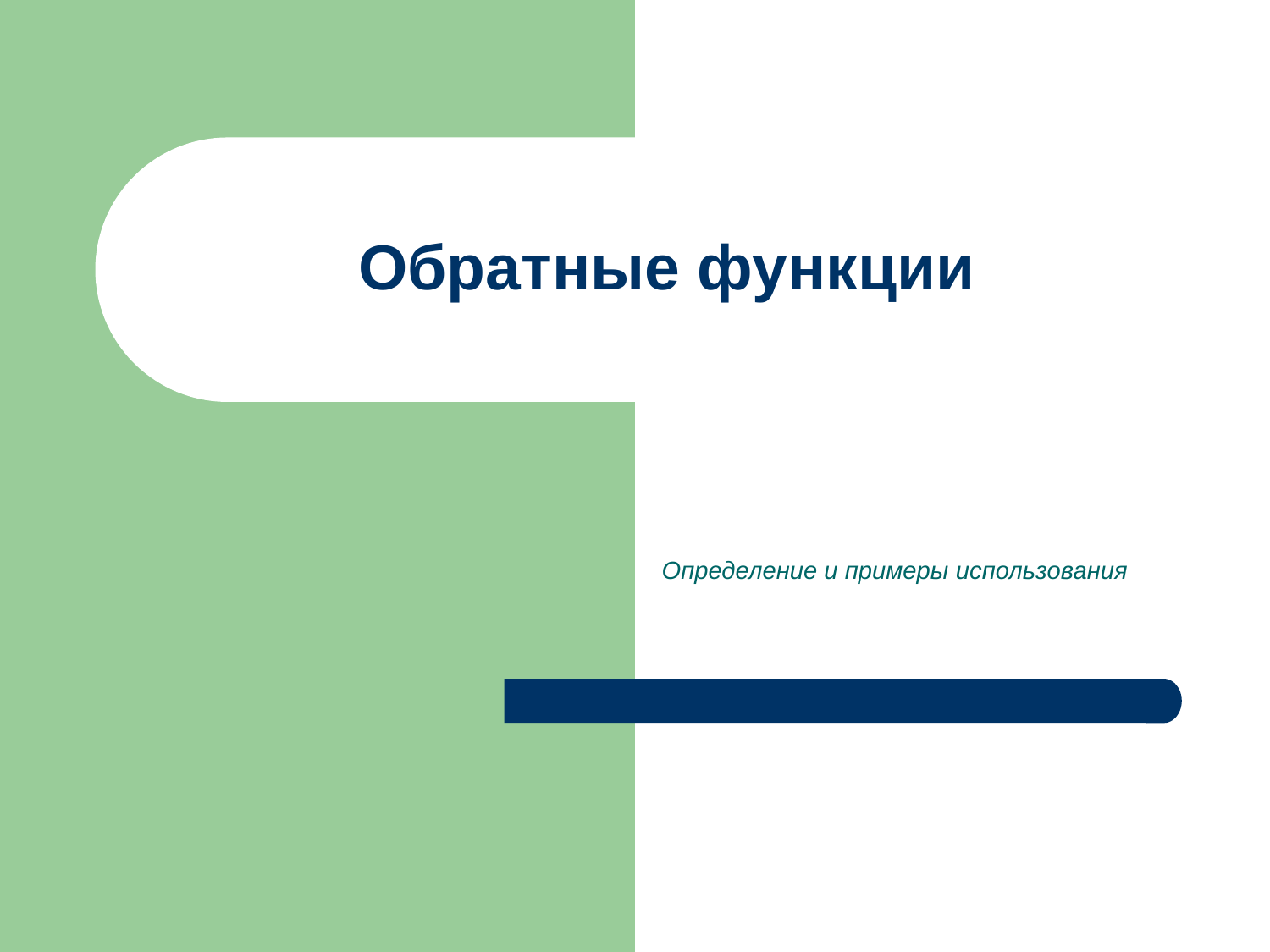

# Обратные функции
Определение и примеры использования